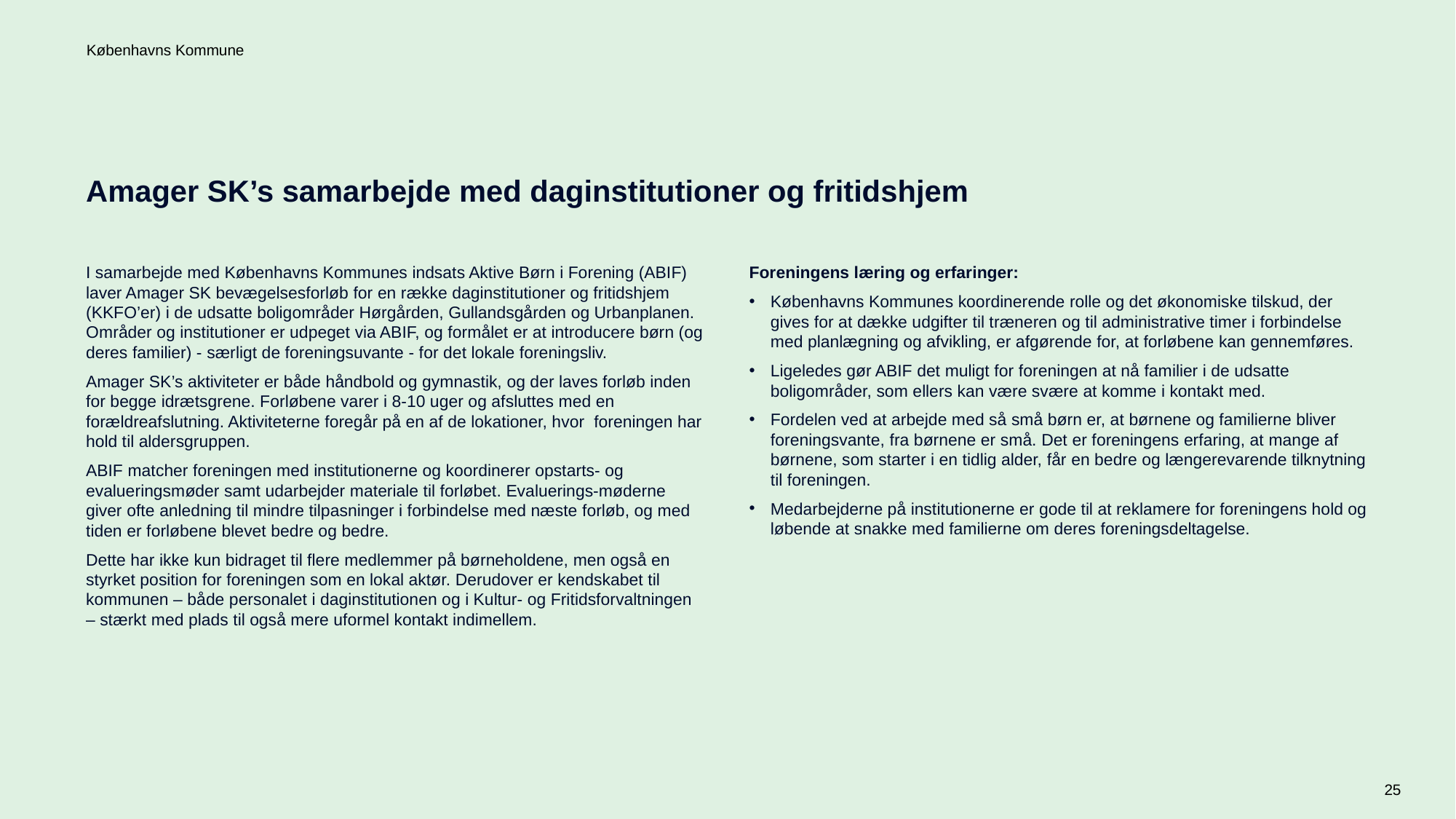

# Amager SK’s samarbejde med daginstitutioner og fritidshjem
I samarbejde med Københavns Kommunes indsats Aktive Børn i Forening (ABIF) laver Amager SK bevægelsesforløb for en række daginstitutioner og fritidshjem (KKFO’er) i de udsatte boligområder Hørgården, Gullandsgården og Urbanplanen. Områder og institutioner er udpeget via ABIF, og formålet er at introducere børn (og deres familier) - særligt de foreningsuvante - for det lokale foreningsliv.
Amager SK’s aktiviteter er både håndbold og gymnastik, og der laves forløb inden for begge idrætsgrene. Forløbene varer i 8-10 uger og afsluttes med en forældreafslutning. Aktiviteterne foregår på en af de lokationer, hvor  foreningen har hold til aldersgruppen.
ABIF matcher foreningen med institutionerne og koordinerer opstarts- og evalueringsmøder samt udarbejder materiale til forløbet. Evaluerings-møderne giver ofte anledning til mindre tilpasninger i forbindelse med næste forløb, og med tiden er forløbene blevet bedre og bedre.
Dette har ikke kun bidraget til flere medlemmer på børneholdene, men også en styrket position for foreningen som en lokal aktør. Derudover er kendskabet til kommunen – både personalet i daginstitutionen og i Kultur- og Fritidsforvaltningen – stærkt med plads til også mere uformel kontakt indimellem.

Foreningens læring og erfaringer:
Københavns Kommunes koordinerende rolle og det økonomiske tilskud, der gives for at dække udgifter til træneren og til administrative timer i forbindelse med planlægning og afvikling, er afgørende for, at forløbene kan gennemføres.
Ligeledes gør ABIF det muligt for foreningen at nå familier i de udsatte boligområder, som ellers kan være svære at komme i kontakt med.
Fordelen ved at arbejde med så små børn er, at børnene og familierne bliver foreningsvante, fra børnene er små. Det er foreningens erfaring, at mange af børnene, som starter i en tidlig alder, får en bedre og længerevarende tilknytning til foreningen.
Medarbejderne på institutionerne er gode til at reklamere for foreningens hold og løbende at snakke med familierne om deres foreningsdeltagelse.

25